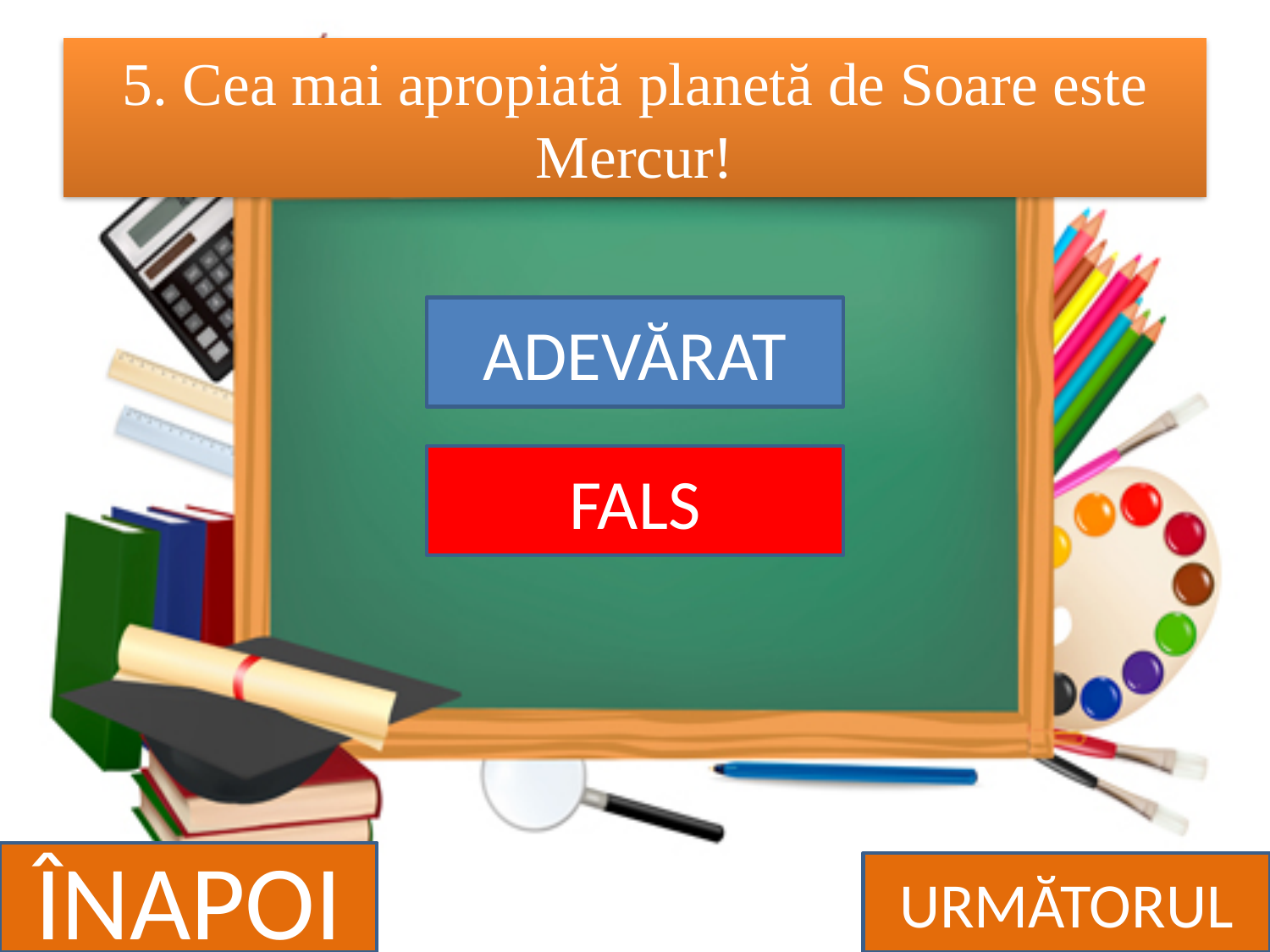

# 5. Cea mai apropiată planetă de Soare este Mercur!
ADEVĂRAT
FALS
ÎNAPOI
URMĂTORUL